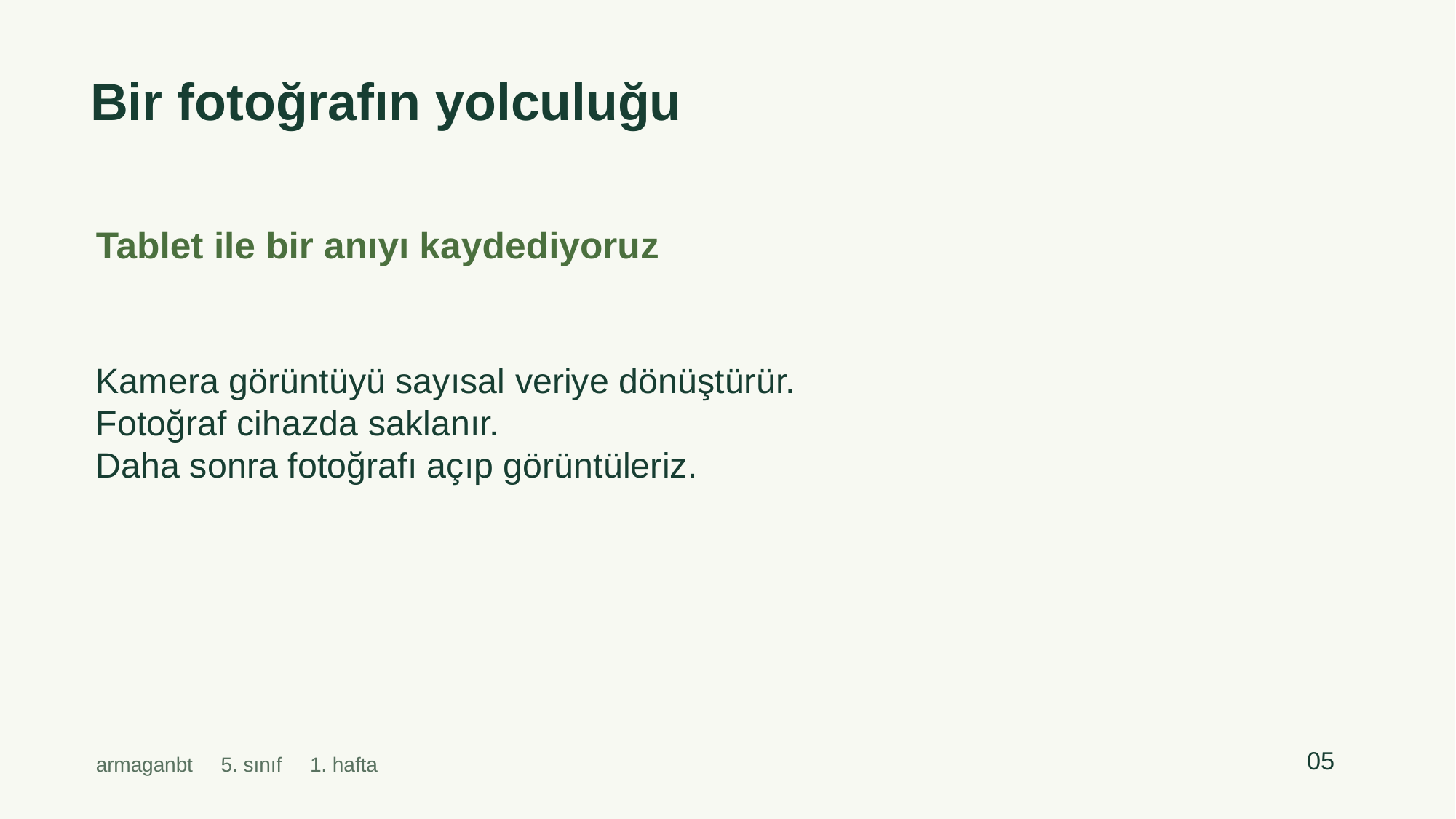

Bir fotoğrafın yolculuğu
Tablet ile bir anıyı kaydediyoruz
Kamera görüntüyü sayısal veriye dönüştürür.
Fotoğraf cihazda saklanır.
Daha sonra fotoğrafı açıp görüntüleriz.
05
armaganbt     5. sınıf     1. hafta